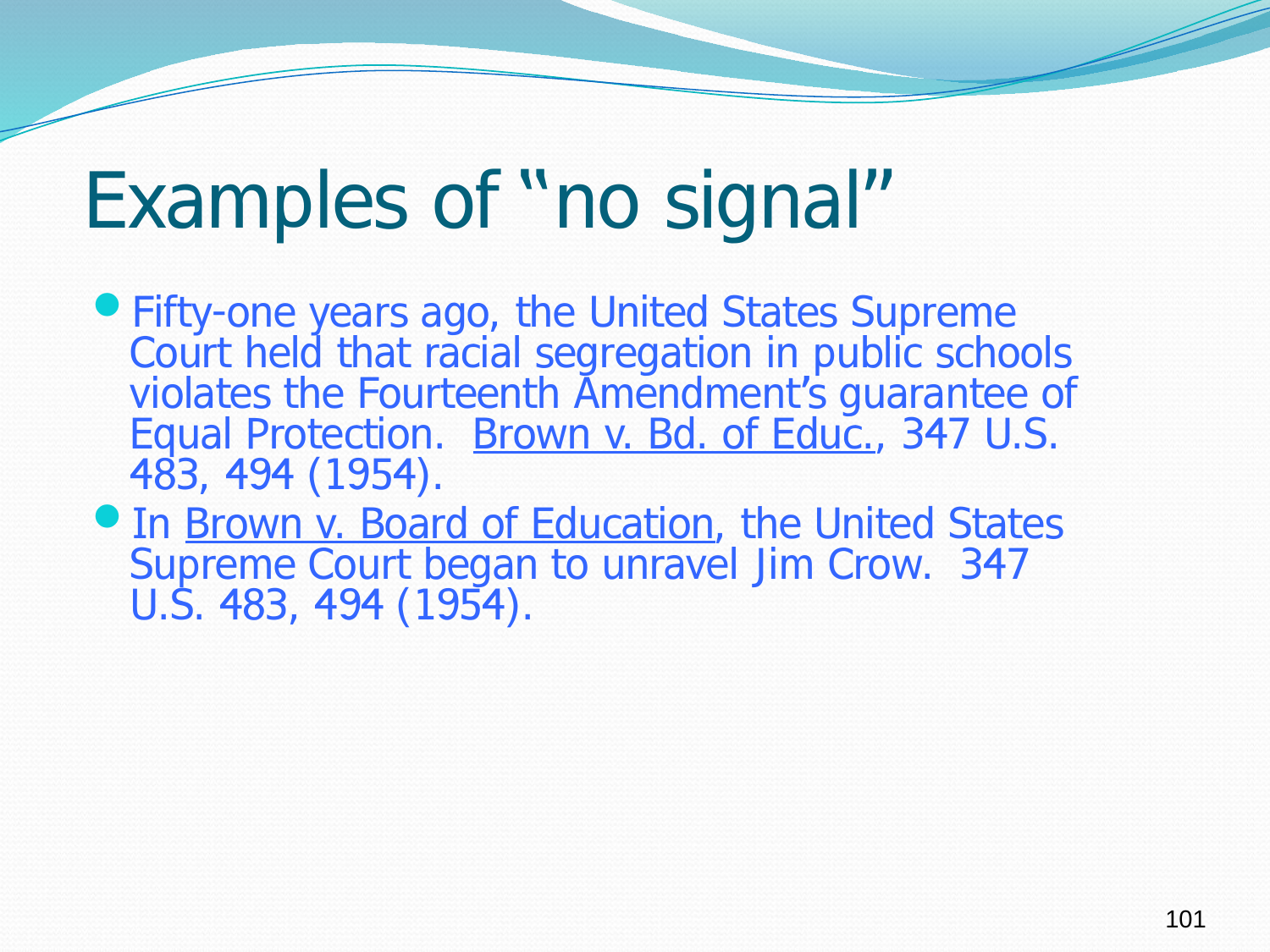

# Examples of “no signal”
Fifty-one years ago, the United States Supreme Court held that racial segregation in public schools violates the Fourteenth Amendment’s guarantee of Equal Protection.  Brown v. Bd. of Educ., 347 U.S. 483, 494 (1954).
In Brown v. Board of Education, the United States Supreme Court began to unravel Jim Crow.  347 U.S. 483, 494 (1954).
101